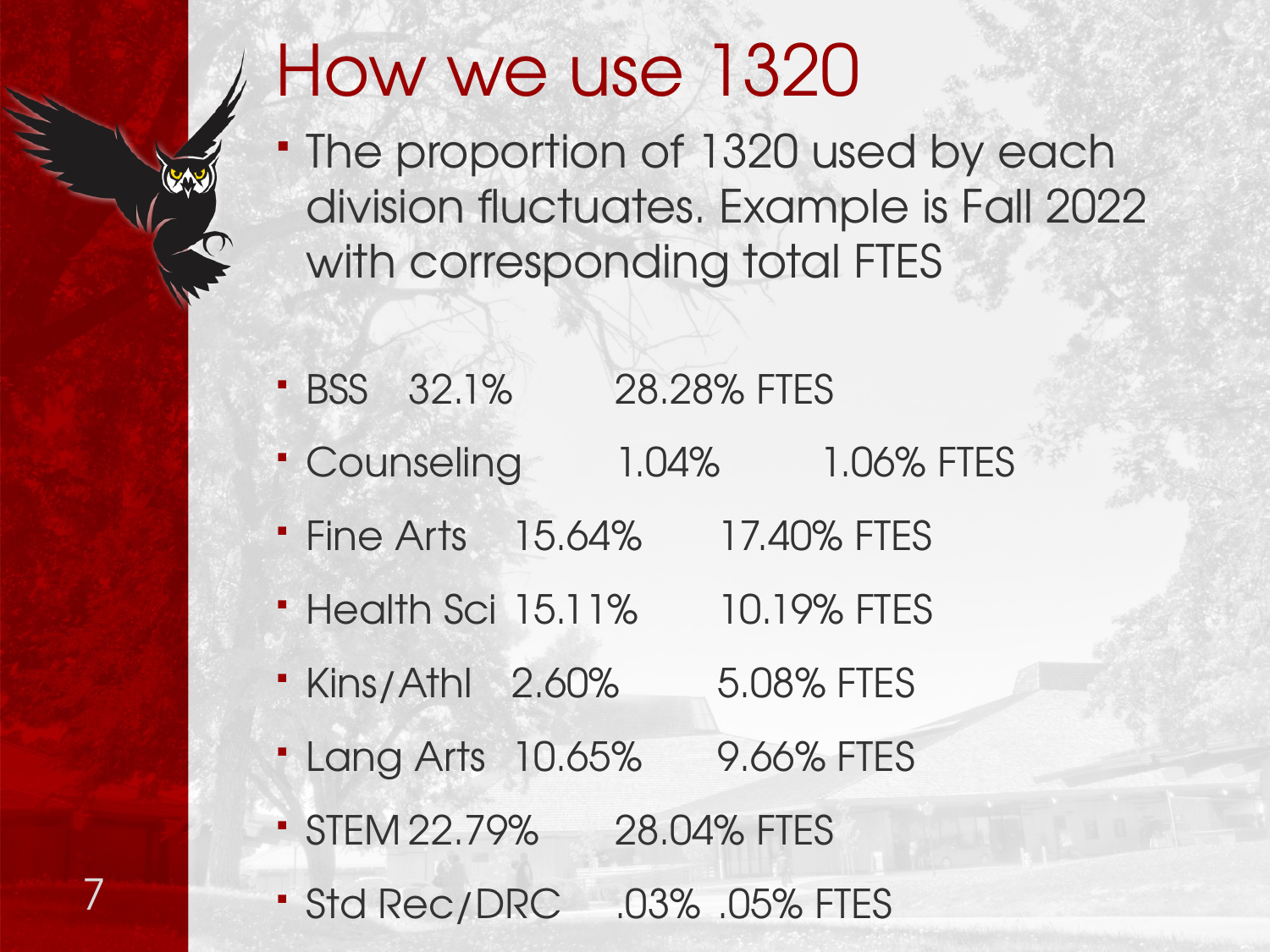

# How we use 1320
The proportion of 1320 used by each division fluctuates. Example is Fall 2022 with corresponding total FTES

BSS			32.1%		28.28% FTES
Counseling	1.04%		1.06% FTES
Fine Arts		15.64%	17.40% FTES
Health Sci		15.11%	10.19% FTES
Kins/Athl		2.60%		5.08% FTES
Lang Arts		10.65%	9.66% FTES
STEM		22.79%	28.04% FTES
Std Rec/DRC	.03%		.05% FTES